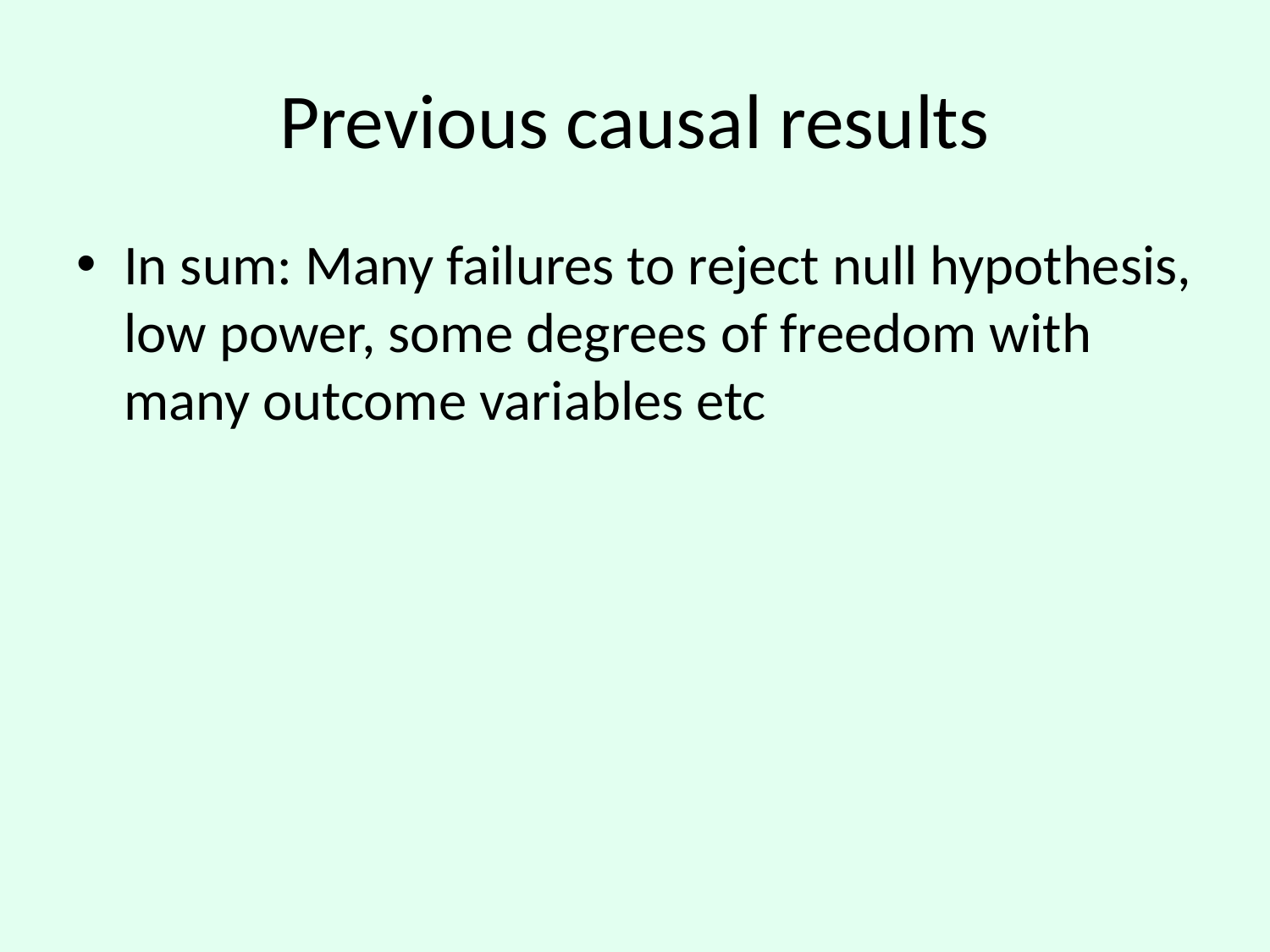

# Previous causal results
In sum: Many failures to reject null hypothesis, low power, some degrees of freedom with many outcome variables etc